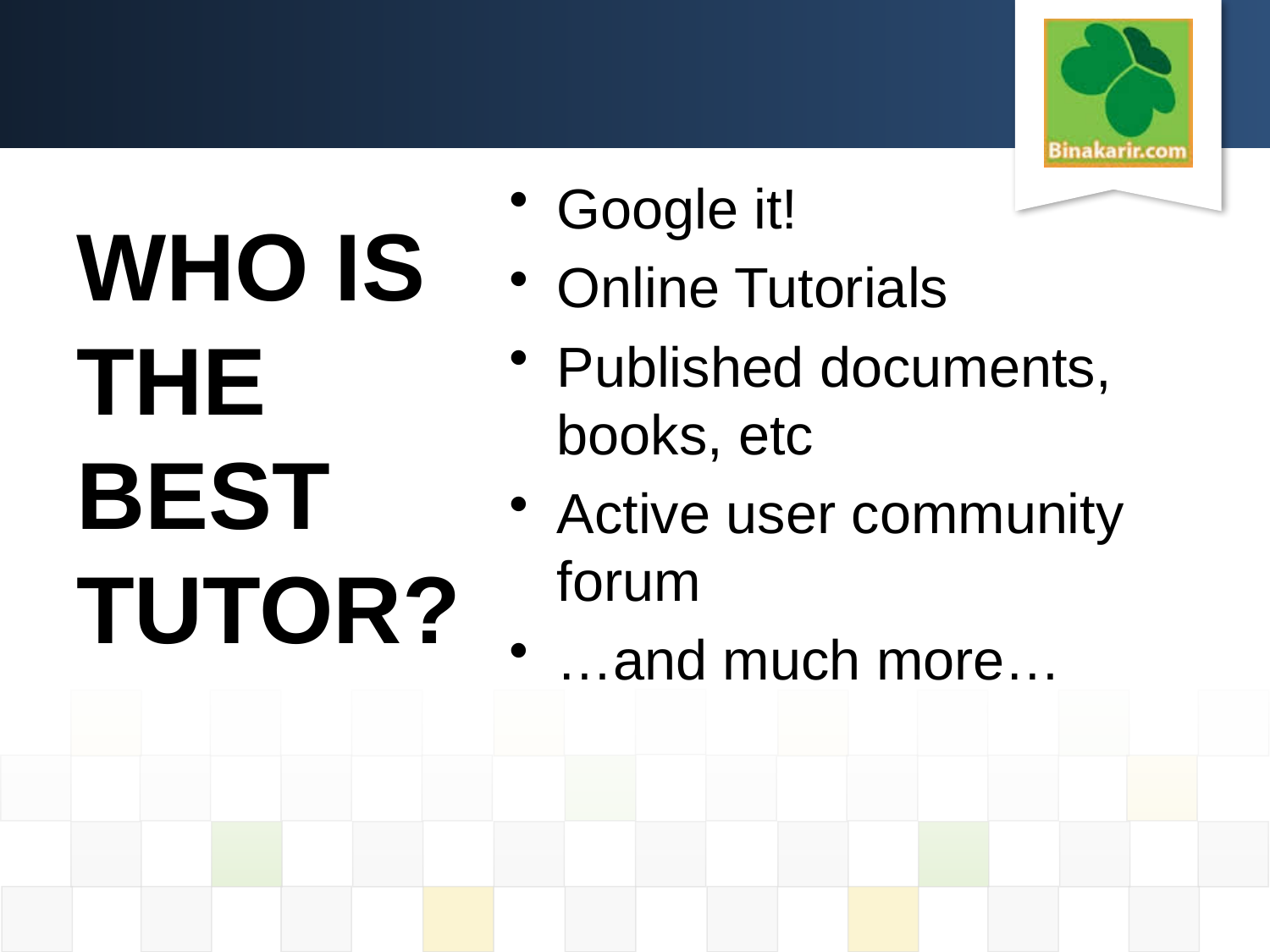

Google it!
Online Tutorials
Published documents, books, etc
Active user community forum
…and much more…

WHO IS THE BEST TUTOR?